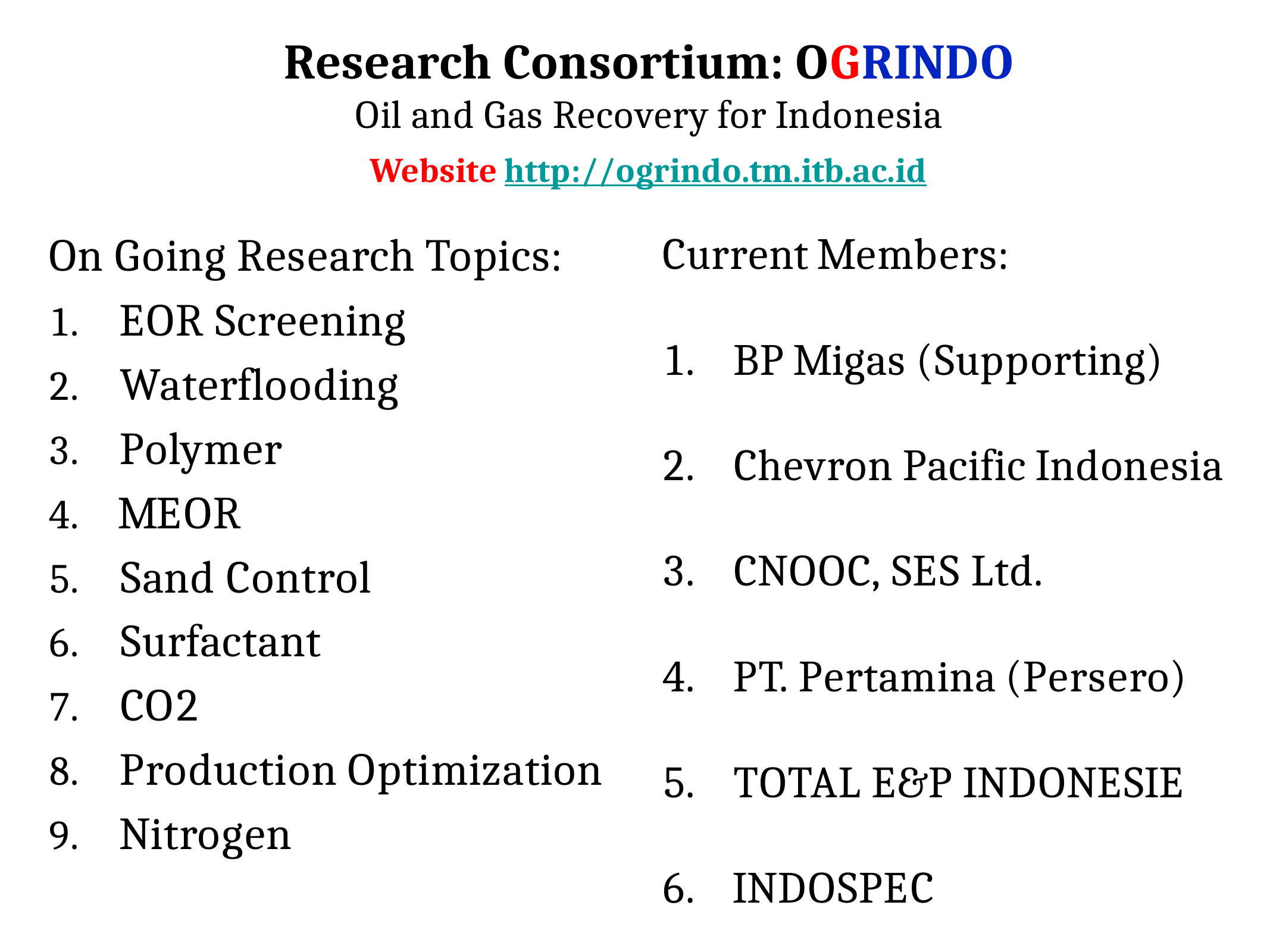

Research Consortium: OGRINDO
Oil and Gas Recovery for Indonesia
Website http://ogrindo.tm.itb.ac.id
Current Members:
BP Migas (Supporting)
Chevron Pacific Indonesia
CNOOC, SES Ltd.
PT. Pertamina (Persero)
TOTAL E&P INDONESIE
INDOSPEC
On Going Research Topics:
EOR Screening
Waterflooding
Polymer
MEOR
Sand Control
Surfactant
CO2
Production Optimization
Nitrogen